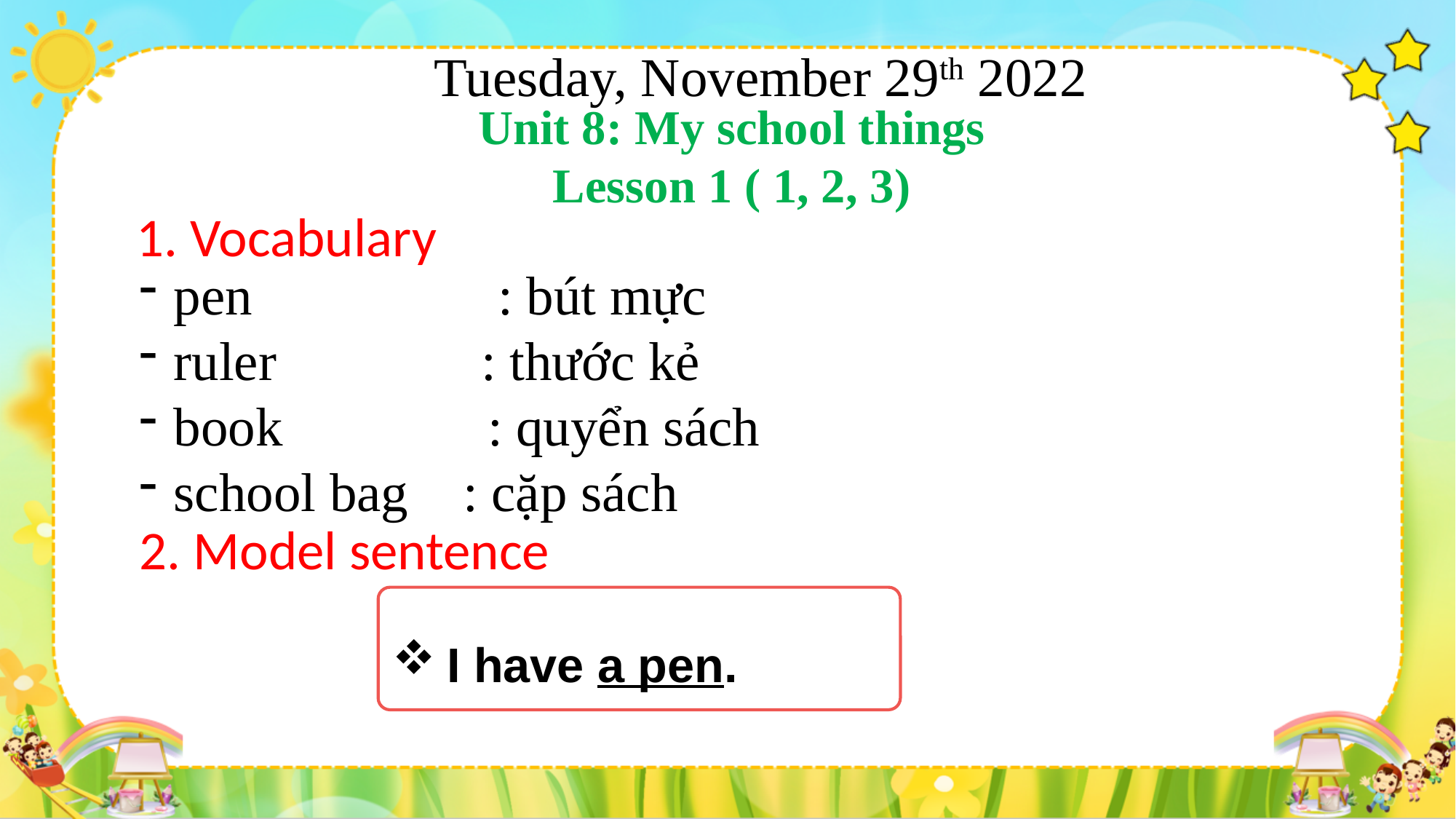

Tuesday, November 29th 2022
Unit 8: My school things
Lesson 1 ( 1, 2, 3)
1. Vocabulary
pen                  : bút mực
ruler               : thước kẻ
book               : quyển sách
school bag    : cặp sách
2. Model sentence
I have a pen.